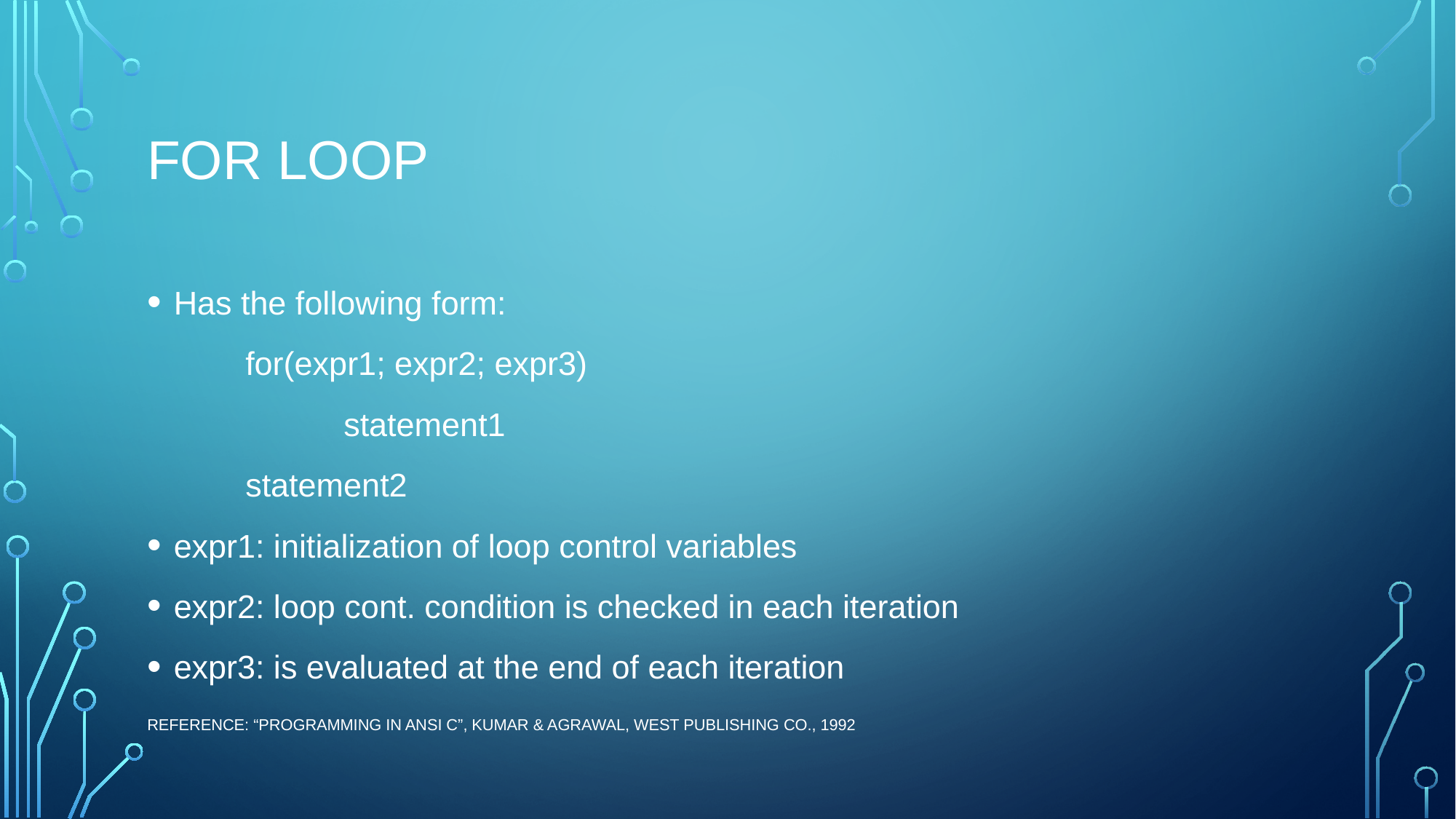

# for loop
Has the following form:
	for(expr1; expr2; expr3)
		statement1
	statement2
expr1: initialization of loop control variables
expr2: loop cont. condition is checked in each iteration
expr3: is evaluated at the end of each iteration
Reference: “Programming in ANSI C”, Kumar & Agrawal, West Publishing Co., 1992